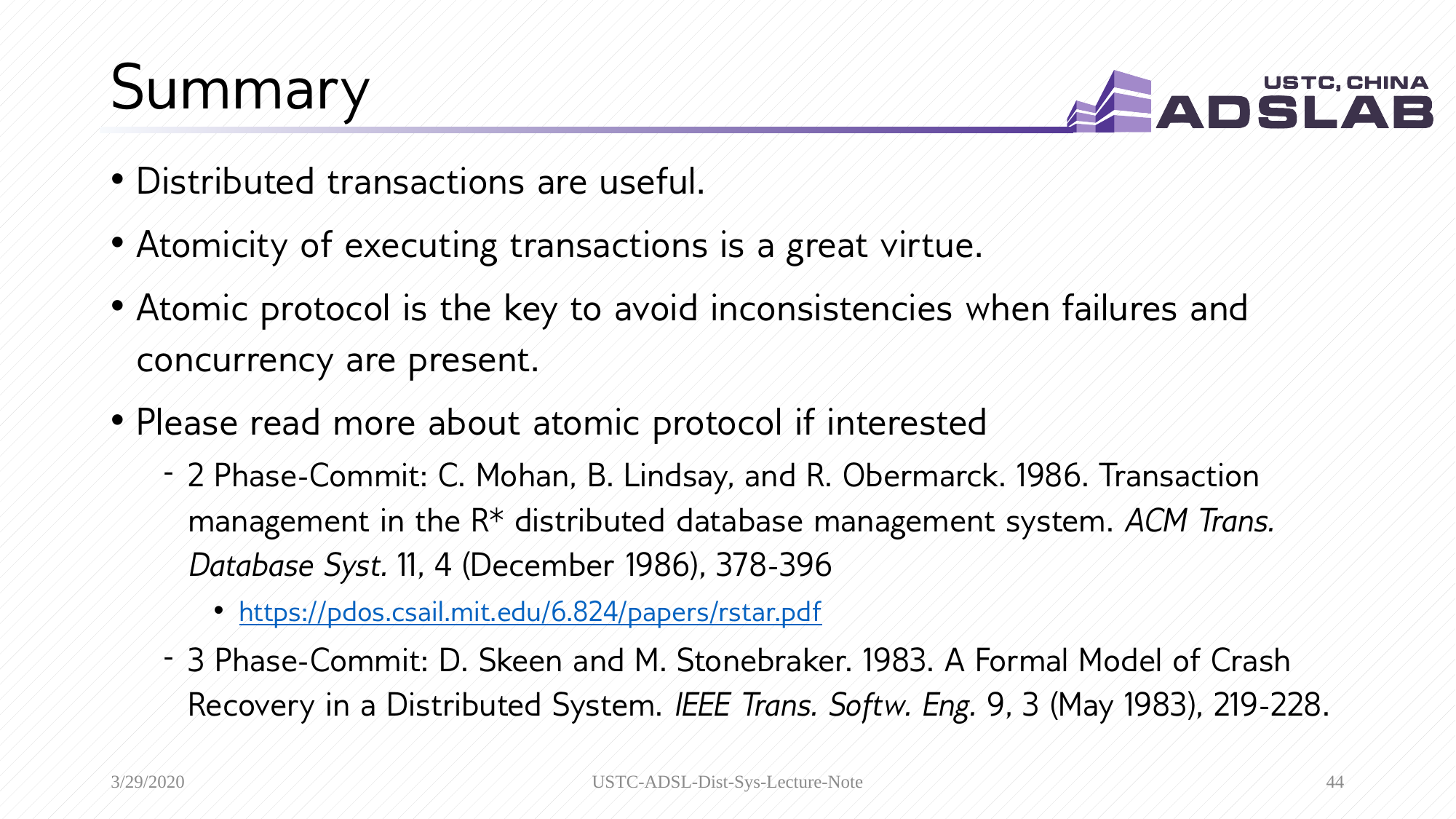

# Summary
Distributed transactions are useful.
Atomicity of executing transactions is a great virtue.
Atomic protocol is the key to avoid inconsistencies when failures and concurrency are present.
Please read more about atomic protocol if interested
2 Phase-Commit: C. Mohan, B. Lindsay, and R. Obermarck. 1986. Transaction management in the R* distributed database management system. ACM Trans. Database Syst. 11, 4 (December 1986), 378-396
https://pdos.csail.mit.edu/6.824/papers/rstar.pdf
3 Phase-Commit: D. Skeen and M. Stonebraker. 1983. A Formal Model of Crash Recovery in a Distributed System. IEEE Trans. Softw. Eng. 9, 3 (May 1983), 219-228.
3/29/2020
USTC-ADSL-Dist-Sys-Lecture-Note